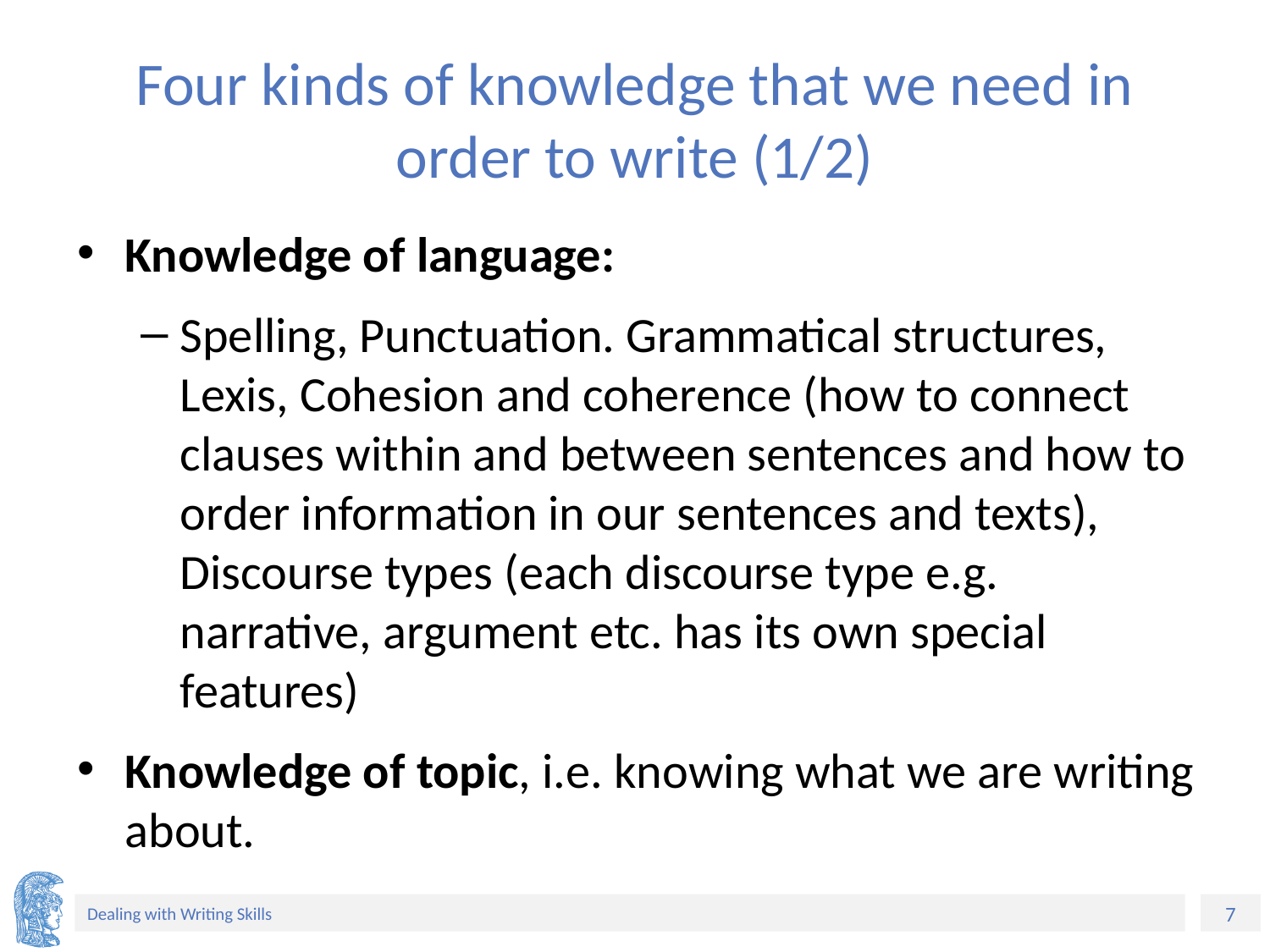

# Four kinds of knowledge that we need in order to write (1/2)
Knowledge of language:
Spelling, Punctuation. Grammatical structures, Lexis, Cohesion and coherence (how to connect clauses within and between sentences and how to order information in our sentences and texts), Discourse types (each discourse type e.g. narrative, argument etc. has its own special features)
Knowledge of topic, i.e. knowing what we are writing about.